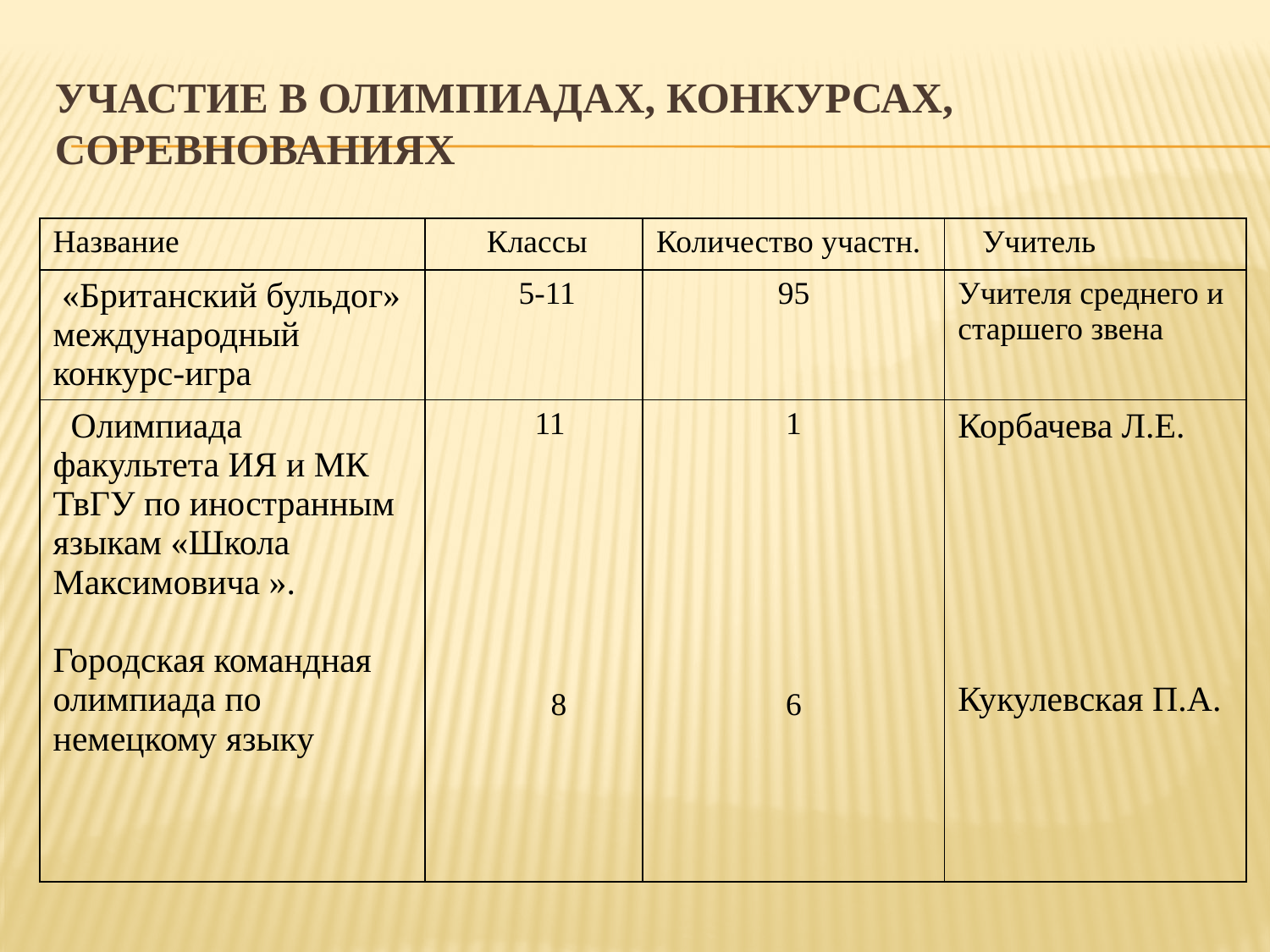

# Участие в олимпиадах, конкурсах, соревнованиях
| Название | Классы | Количество участн. | Учитель |
| --- | --- | --- | --- |
| «Британский бульдог» международный конкурс-игра | 5-11 | 95 | Учителя среднего и старшего звена |
| Олимпиада факультета ИЯ и МК ТвГУ по иностранным языкам «Школа Максимовича ». Городская командная олимпиада по немецкому языку | 11 8 | 1 6 | Корбачева Л.Е. Кукулевская П.А. |